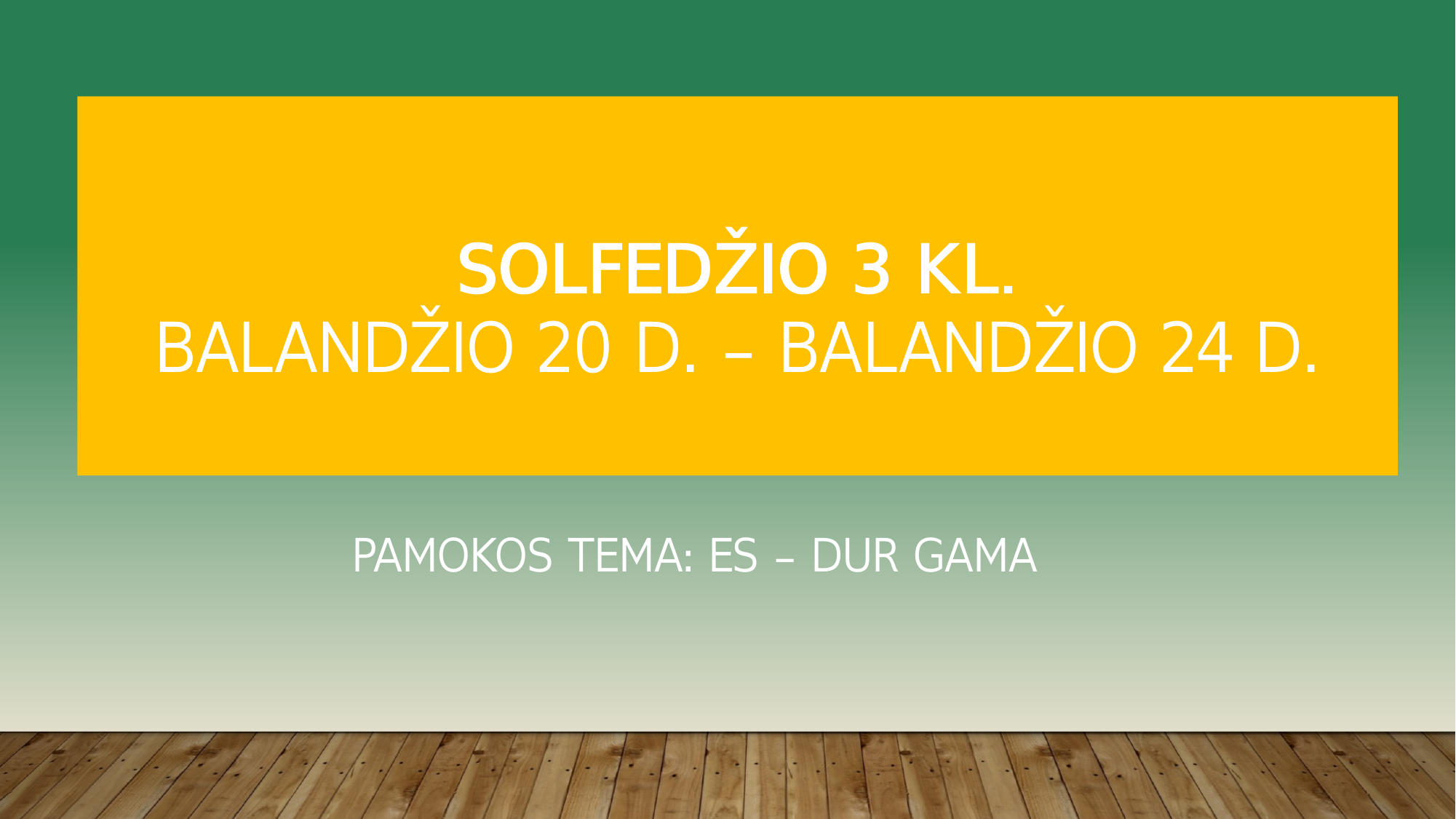

# Solfedžio 3 kl. balandžio 20 d. – balandžio 24 d.
Pamokos tema: Es – dur gama